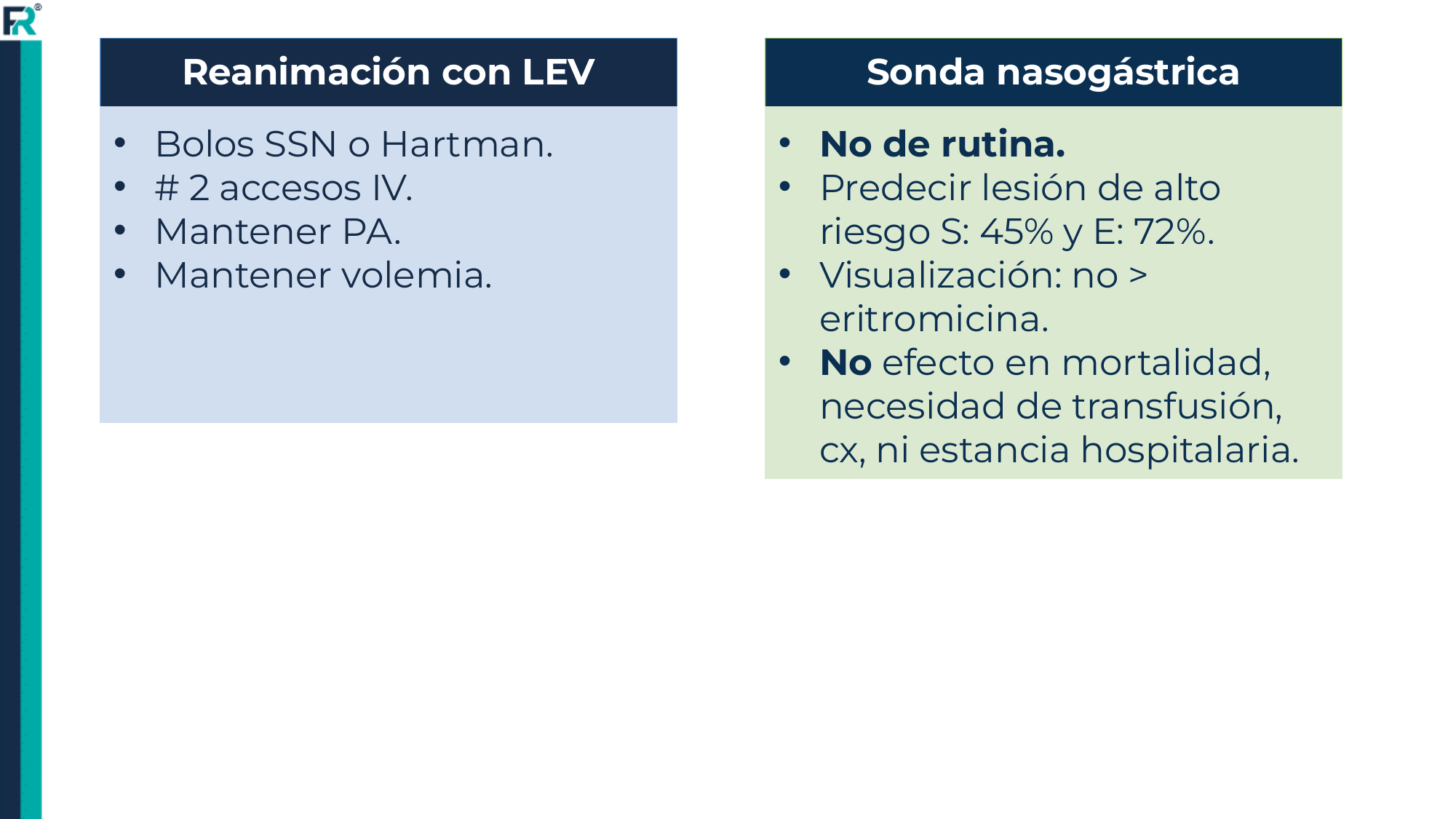

Reanimación con LEV

Sonda nasogástrica

Bolos SSN o Hartman.
# 2 accesos IV.
Mantener PA.
Mantener volemia.

No de rutina.
Predecir lesión de alto riesgo S: 45% y E: 72%.
Visualización: no > eritromicina.
No efecto en mortalidad, necesidad de transfusión, cx, ni estancia hospitalaria.